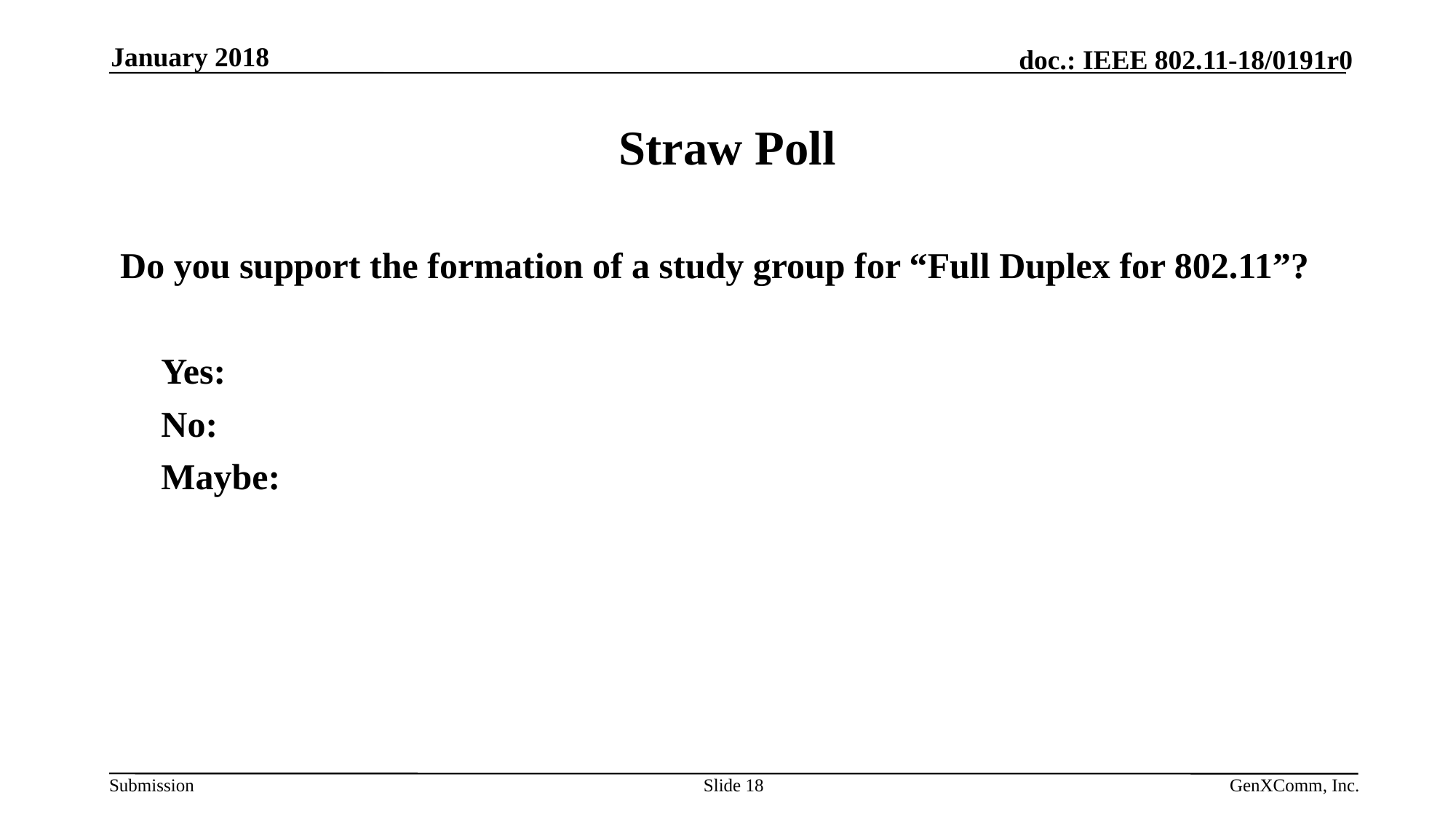

January 2018
# Straw Poll
Do you support the formation of a study group for “Full Duplex for 802.11”?

	Yes:
	No:
	Maybe:
Slide 18
GenXComm, Inc.